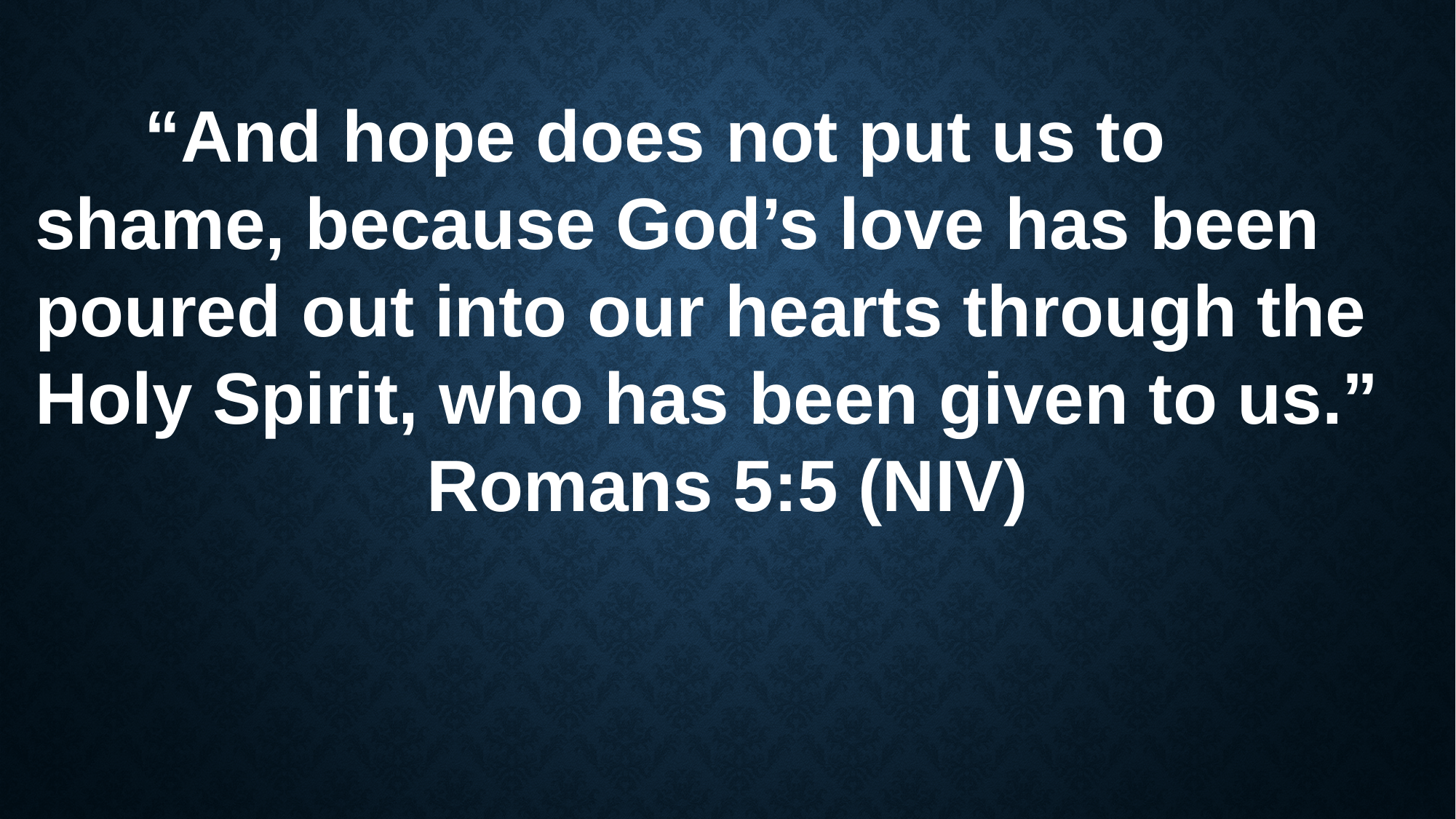

“And hope does not put us to shame, because God’s love has been poured out into our hearts through the Holy Spirit, who has been given to us.”
Romans 5:5 (NIV)